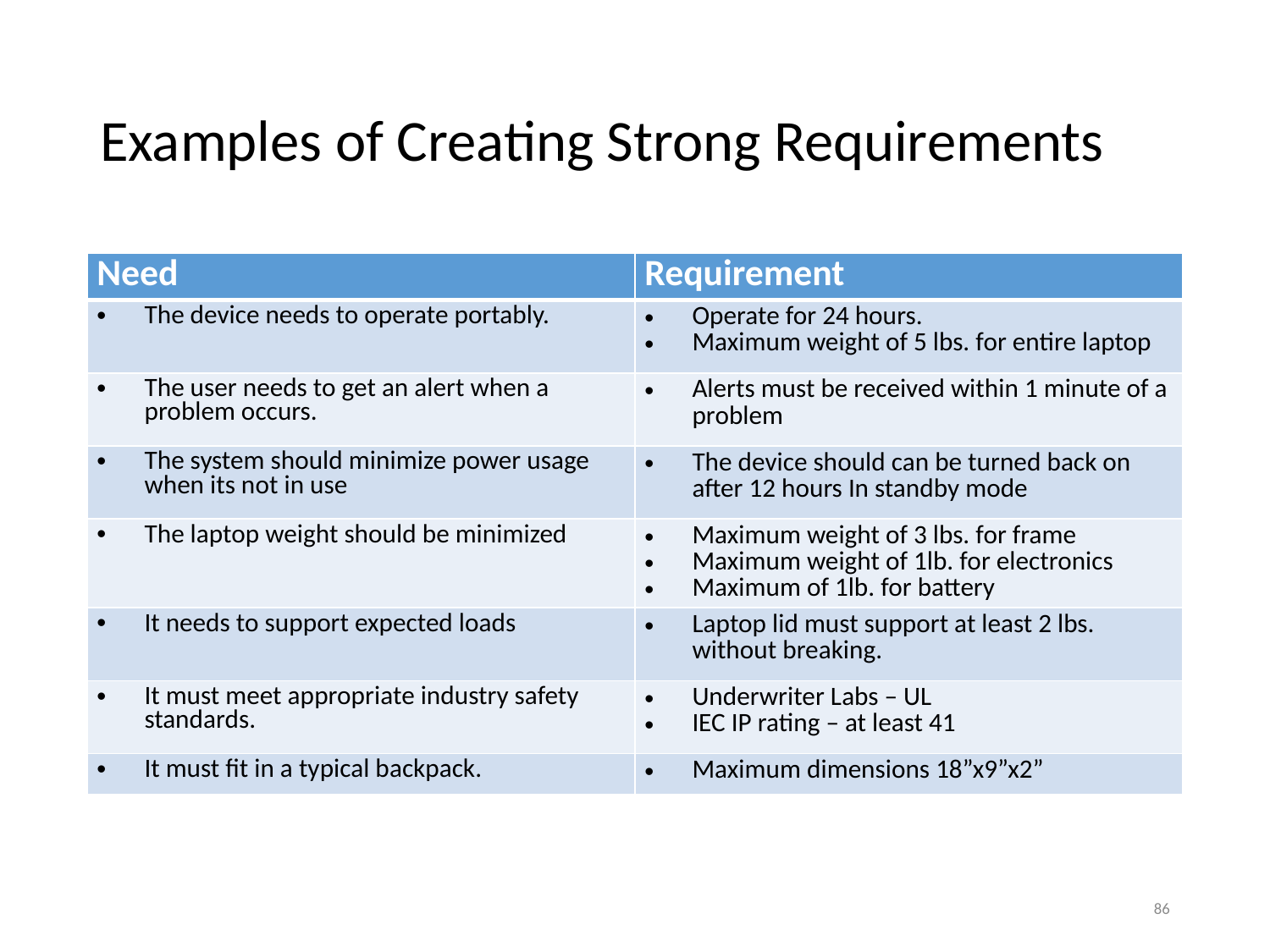

# Examples of Creating Strong Requirements
| Need | Requirement |
| --- | --- |
| The device needs to operate portably. | Operate for 24 hours. Maximum weight of 5 lbs. for entire laptop |
| The user needs to get an alert when a problem occurs. | Alerts must be received within 1 minute of a problem |
| The system should minimize power usage when its not in use | The device should can be turned back on after 12 hours In standby mode |
| The laptop weight should be minimized | Maximum weight of 3 lbs. for frame Maximum weight of 1lb. for electronics Maximum of 1lb. for battery |
| It needs to support expected loads | Laptop lid must support at least 2 lbs. without breaking. |
| It must meet appropriate industry safety standards. | Underwriter Labs – UL IEC IP rating – at least 41 |
| It must fit in a typical backpack. | Maximum dimensions 18”x9”x2” |
86